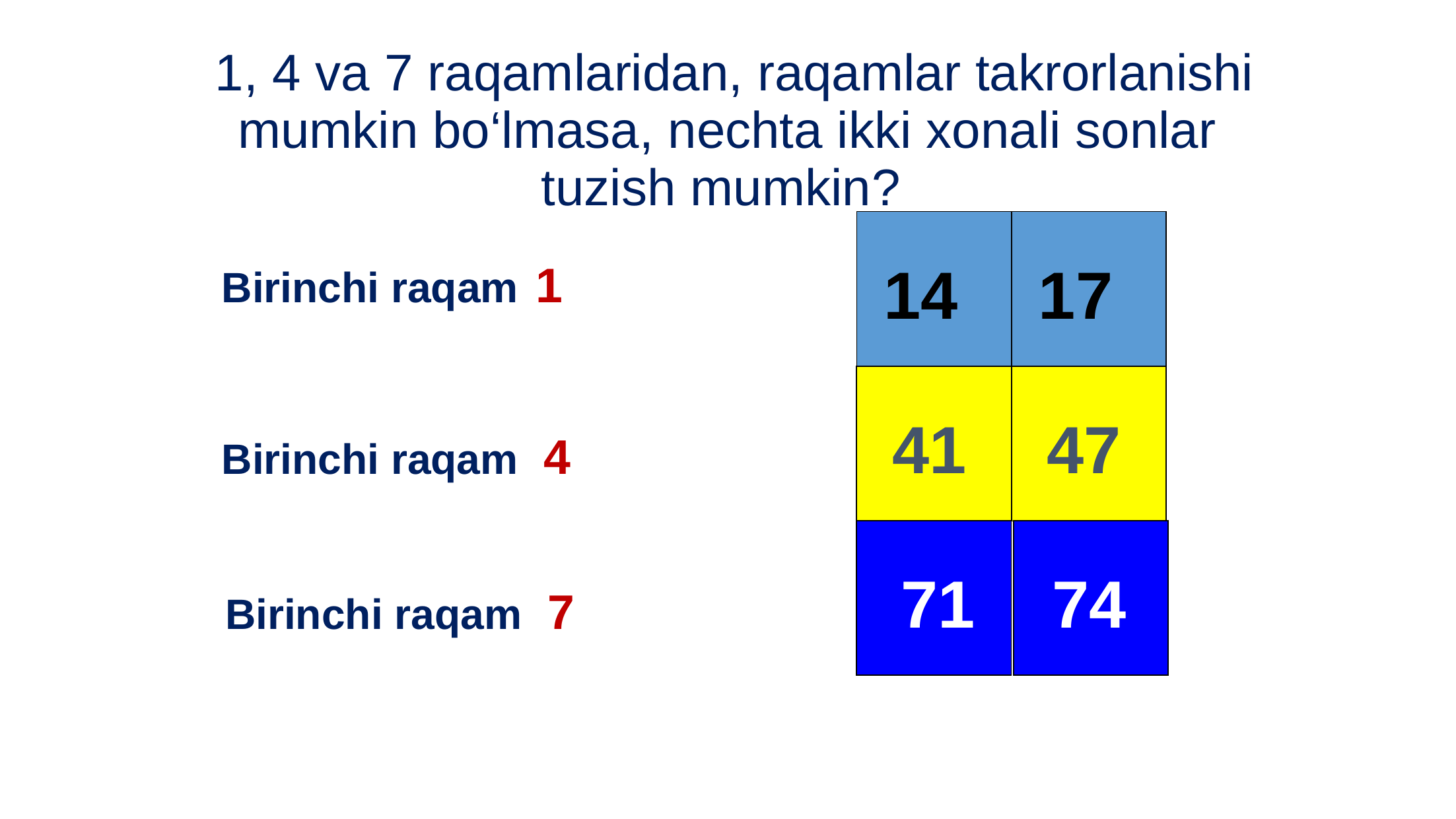

1, 4 va 7 raqamlaridan, raqamlar takrorlanishi mumkin bo‘lmasa, nechta ikki xonali sonlar tuzish mumkin?

Birinchi raqam  1
14
17

41
47
Birinchi raqam   4

71
71
74
Birinchi raqam   7